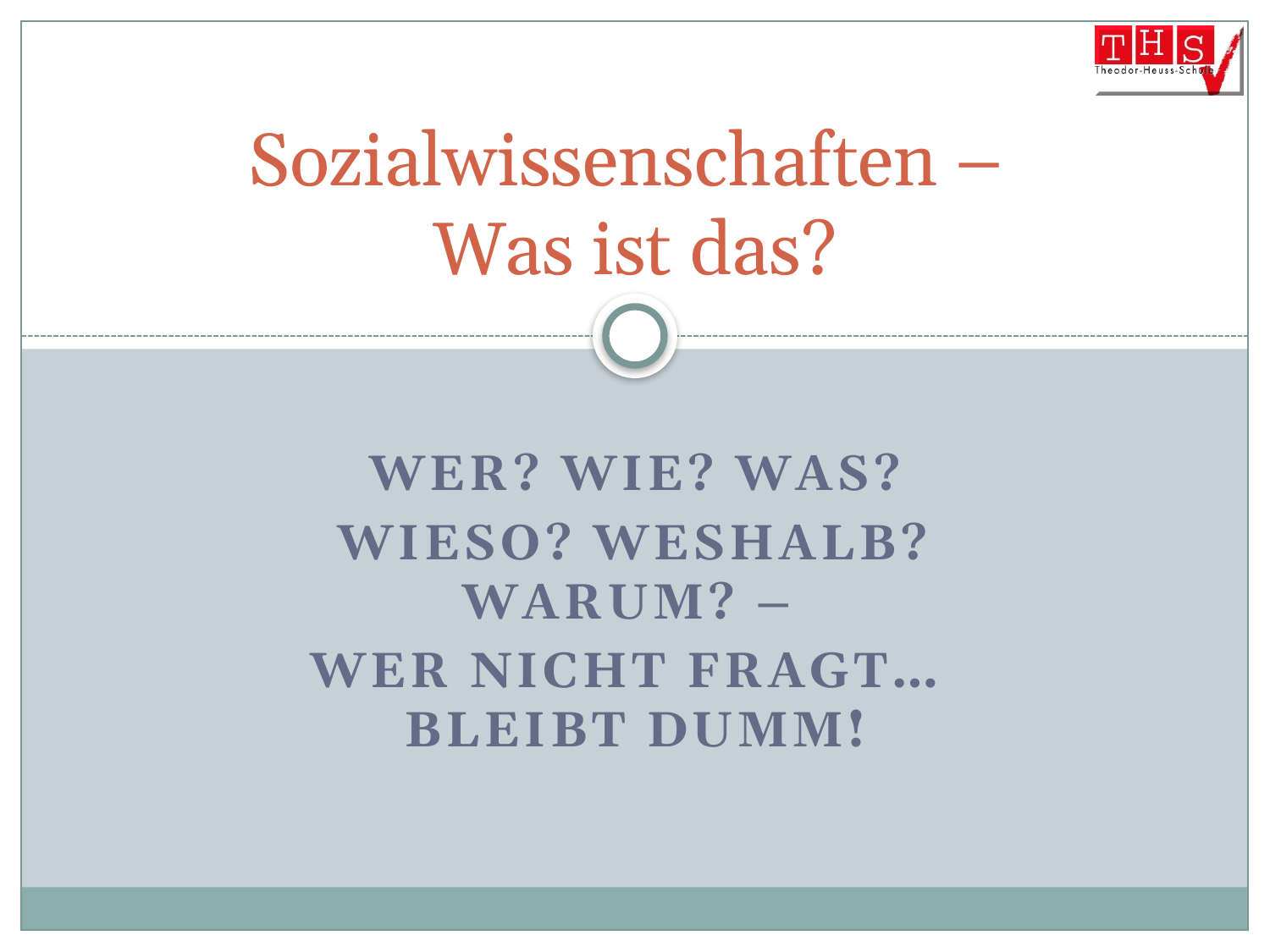

# Sozialwissenschaften – Was ist das?

Wer? Wie? Was?
Wieso? Weshalb? Warum? –
Wer nicht fragt…  bleibt dumm!